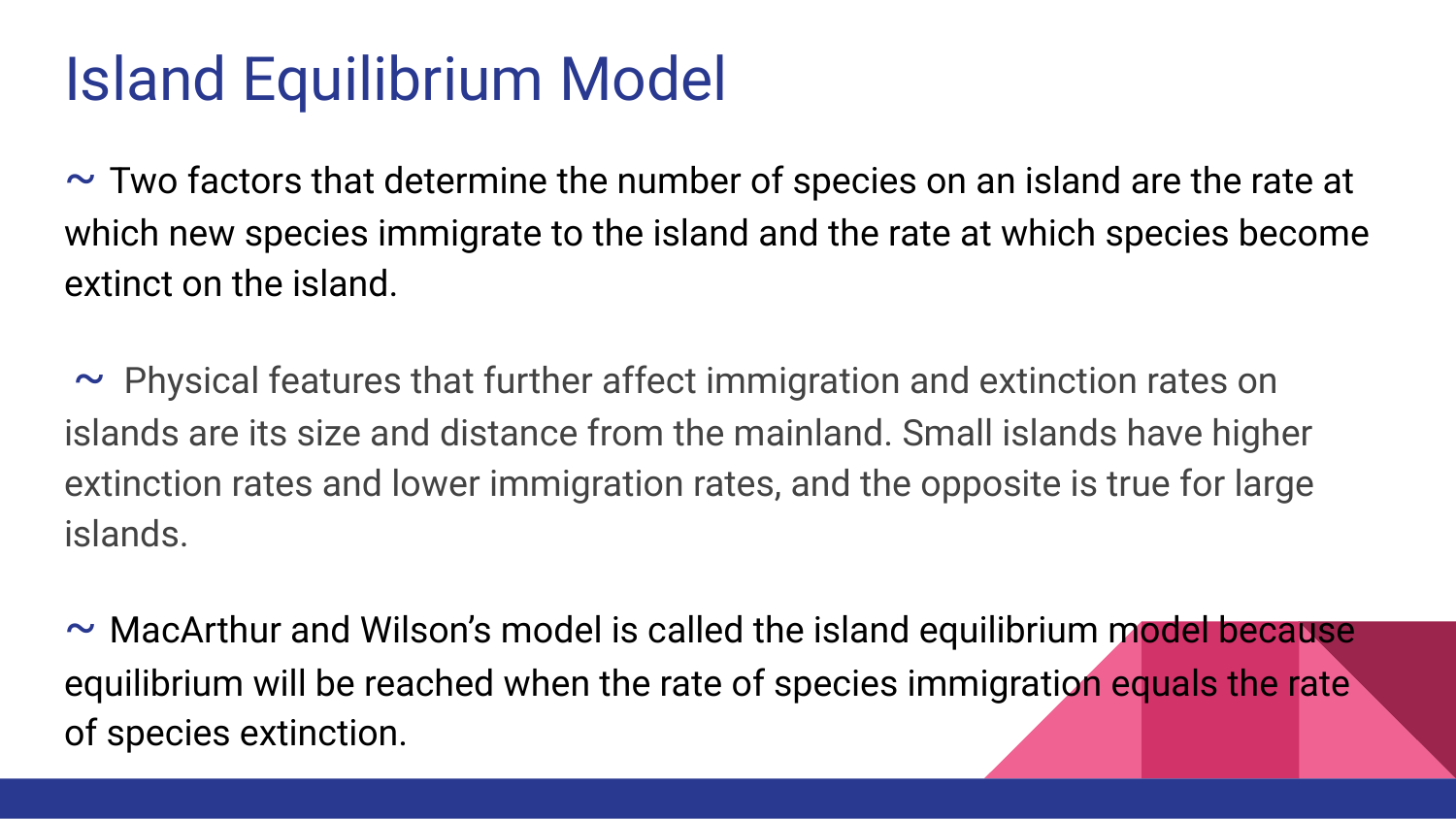

# Island Equilibrium Model
~ Two factors that determine the number of species on an island are the rate at which new species immigrate to the island and the rate at which species become extinct on the island.
 ~  Physical features that further affect immigration and extinction rates on islands are its size and distance from the mainland. Small islands have higher extinction rates and lower immigration rates, and the opposite is true for large islands.
~ MacArthur and Wilson’s model is called the island equilibrium model because equilibrium will be reached when the rate of species immigration equals the rate of species extinction.